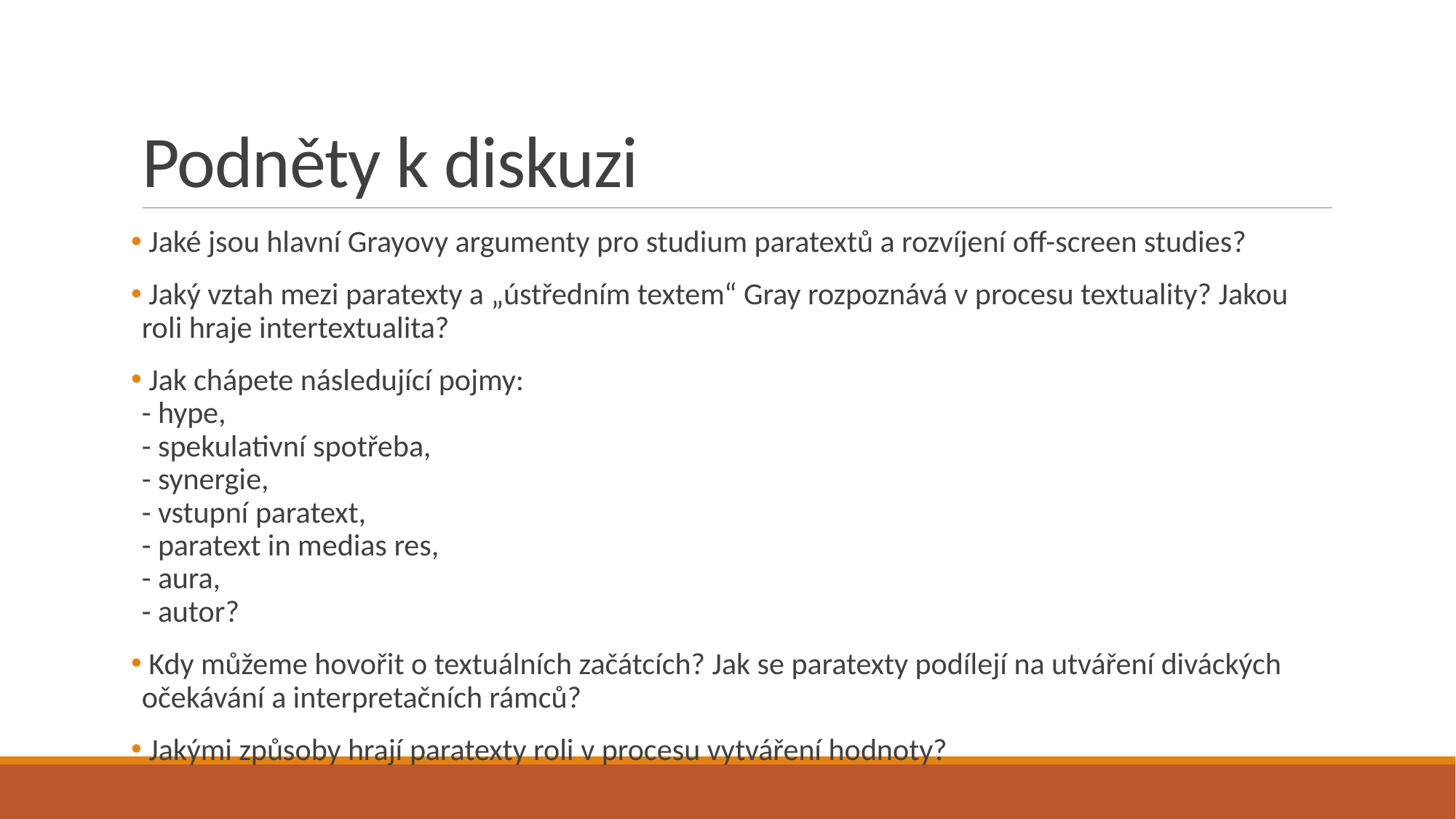

# Podněty k diskuzi
 Jaké jsou hlavní Grayovy argumenty pro studium paratextů a rozvíjení off-screen studies?
 Jaký vztah mezi paratexty a „ústředním textem“ Gray rozpoznává v procesu textuality? Jakou roli hraje intertextualita?
 Jak chápete následující pojmy:
- hype,
- spekulativní spotřeba,
- synergie,
- vstupní paratext,
- paratext in medias res,
- aura,
- autor?
 Kdy můžeme hovořit o textuálních začátcích? Jak se paratexty podílejí na utváření diváckých očekávání a interpretačních rámců?
 Jakými způsoby hrají paratexty roli v procesu vytváření hodnoty?